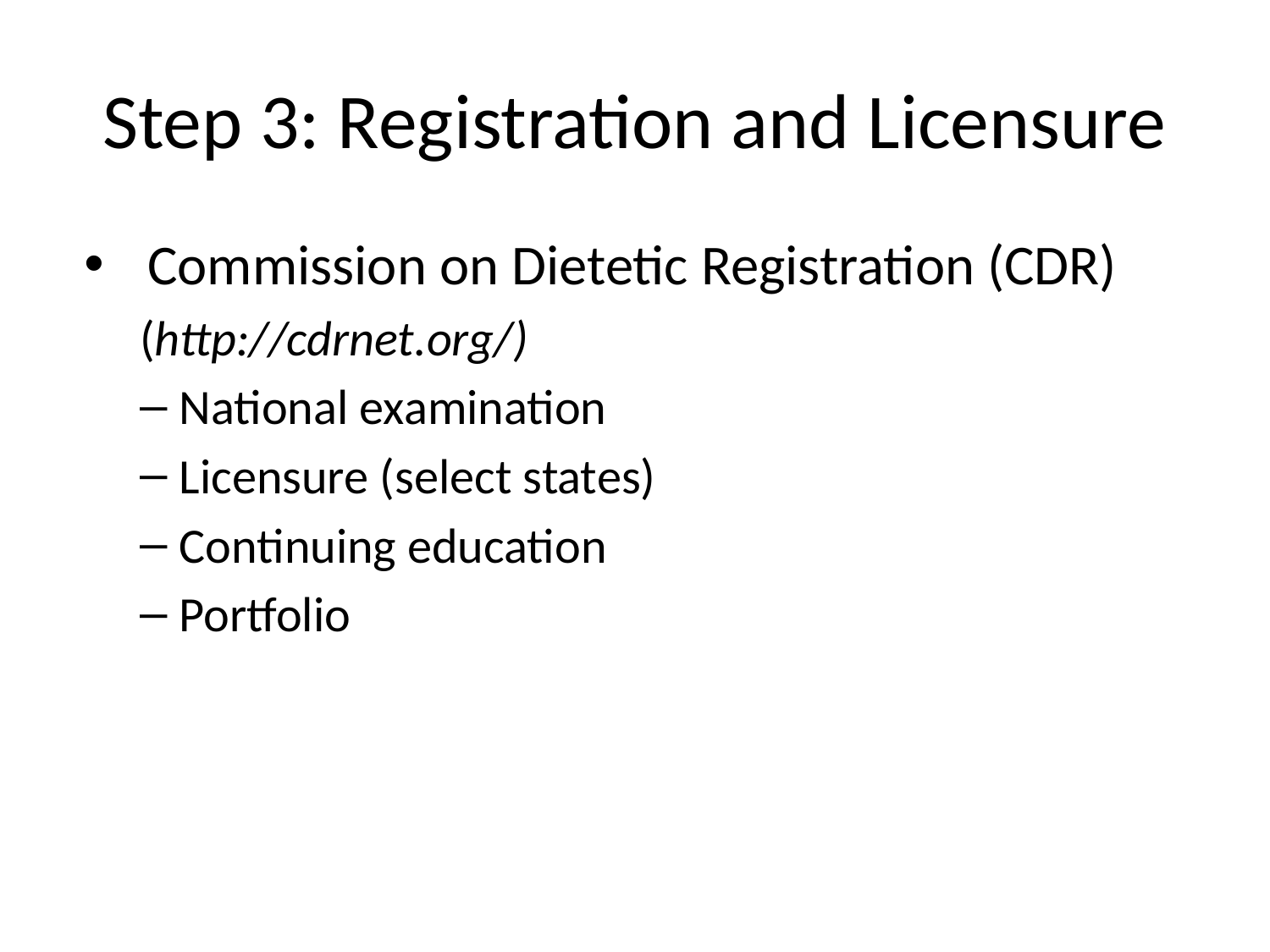

# Step 3: Registration and Licensure
Commission on Dietetic Registration (CDR)
(http://cdrnet.org/)
National examination
Licensure (select states)
Continuing education
Portfolio